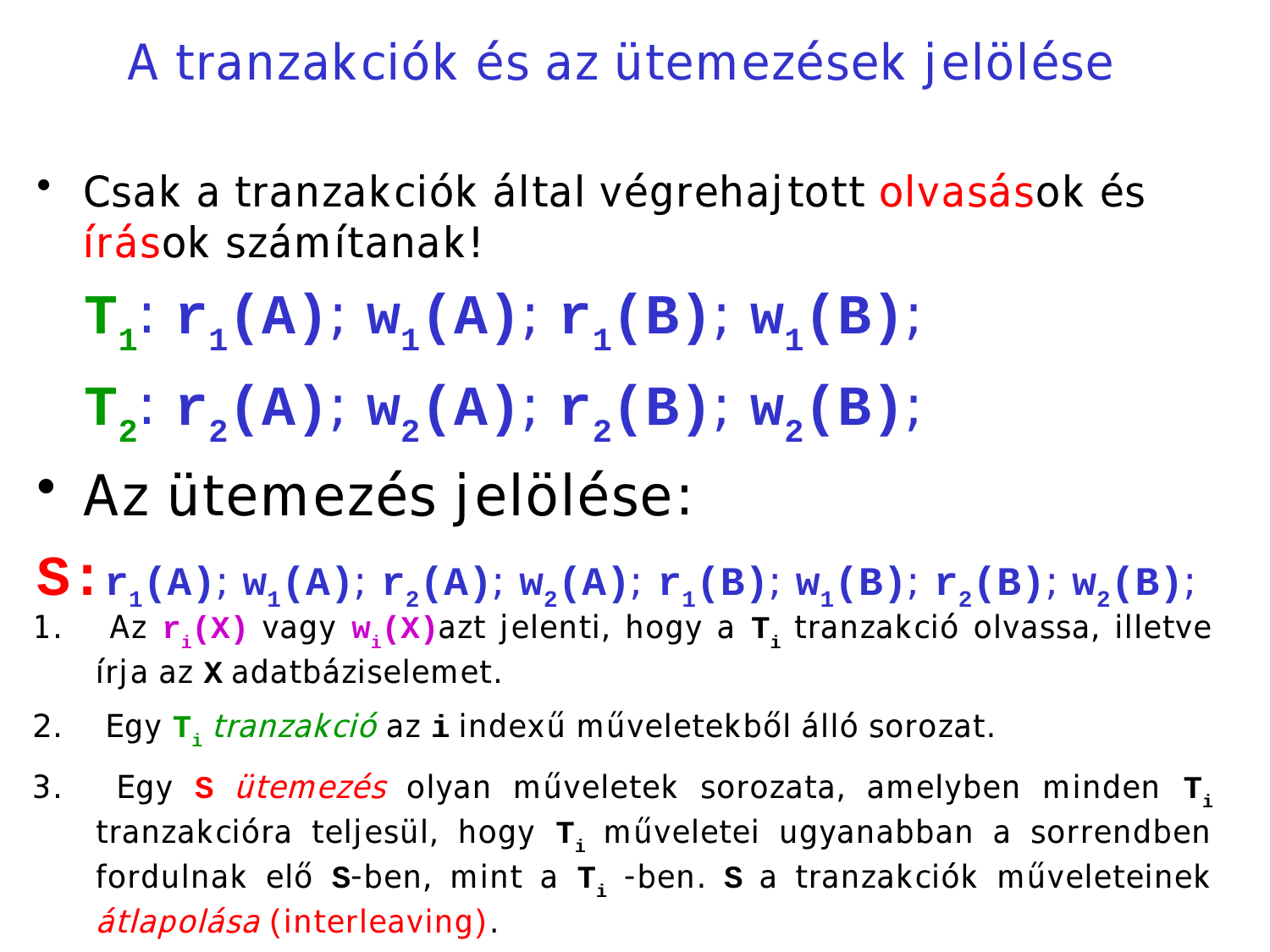

# A tranzakciók és az ütemezések jelölése
Csak a tranzakciók által végrehajtott olvasások és írások számítanak!
	T1: r1(A); w1(A); r1(B); w1(B);
	T2: r2(A); w2(A); r2(B); w2(B);
Az ütemezés jelölése:
S:r1(A); w1(A); r2(A); w2(A); r1(B); w1(B); r2(B); w2(B);
 Az ri(X) vagy wi(X)azt jelenti, hogy a Ti tranzakció olvassa, illetve írja az X adatbáziselemet.
 Egy Ti tranzakció az i indexű műveletekből álló sorozat.
 Egy S ütemezés olyan műveletek sorozata, amelyben minden Ti tranzakcióra teljesül, hogy Ti műveletei ugyanabban a sorrendben fordulnak elő S-ben, mint a Ti -ben. S a tranzakciók műveleteinek átlapolása (interleaving).